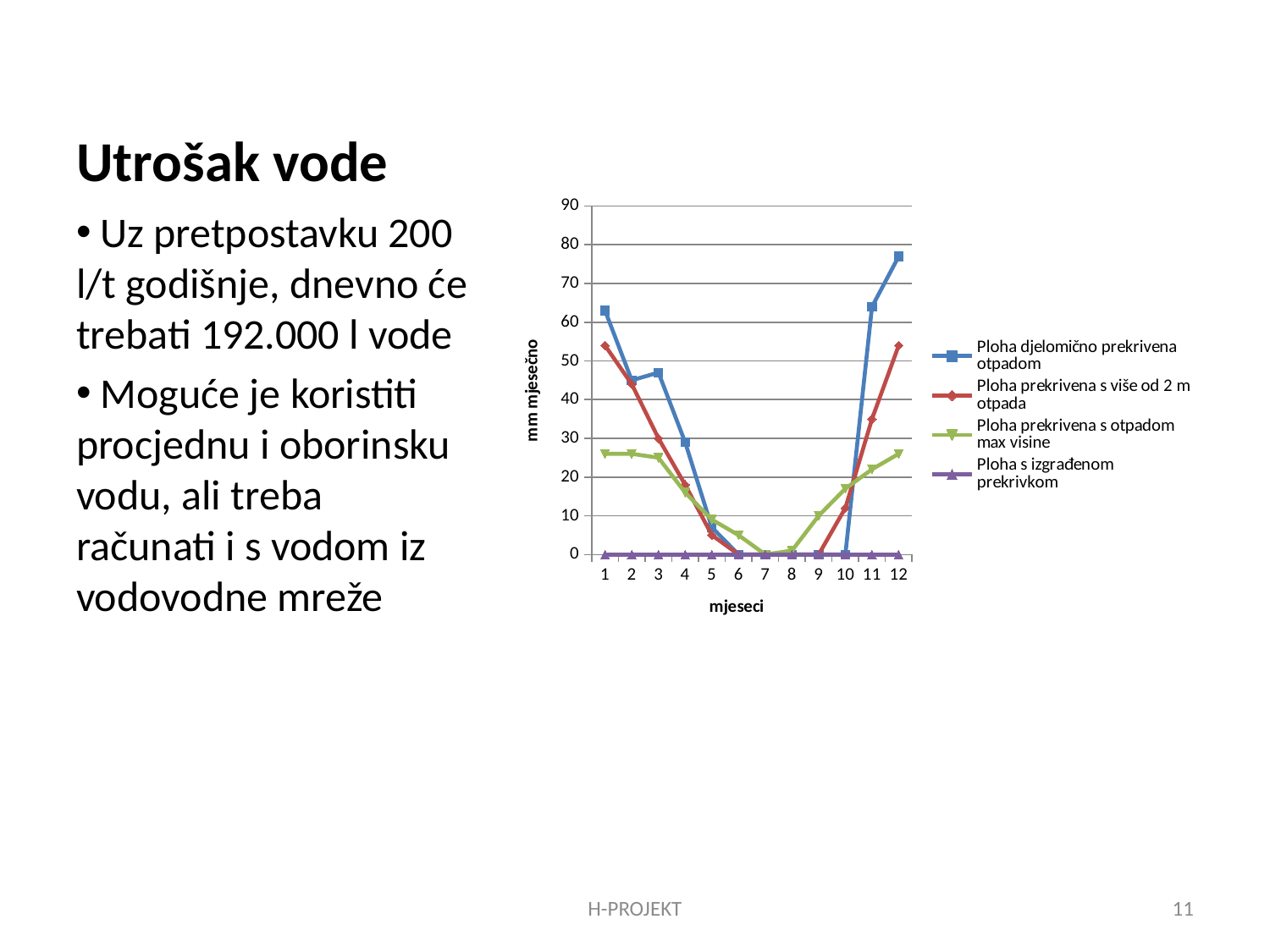

# Utrošak vode

### Chart

| Category |  |  |  |  |
|---|---|---|---|---|
 Uz pretpostavku 200 l/t godišnje, dnevno će trebati 192.000 l vode
 Moguće je koristiti procjednu i oborinsku vodu, ali treba računati i s vodom iz vodovodne mreže

H-PROJEKT
11